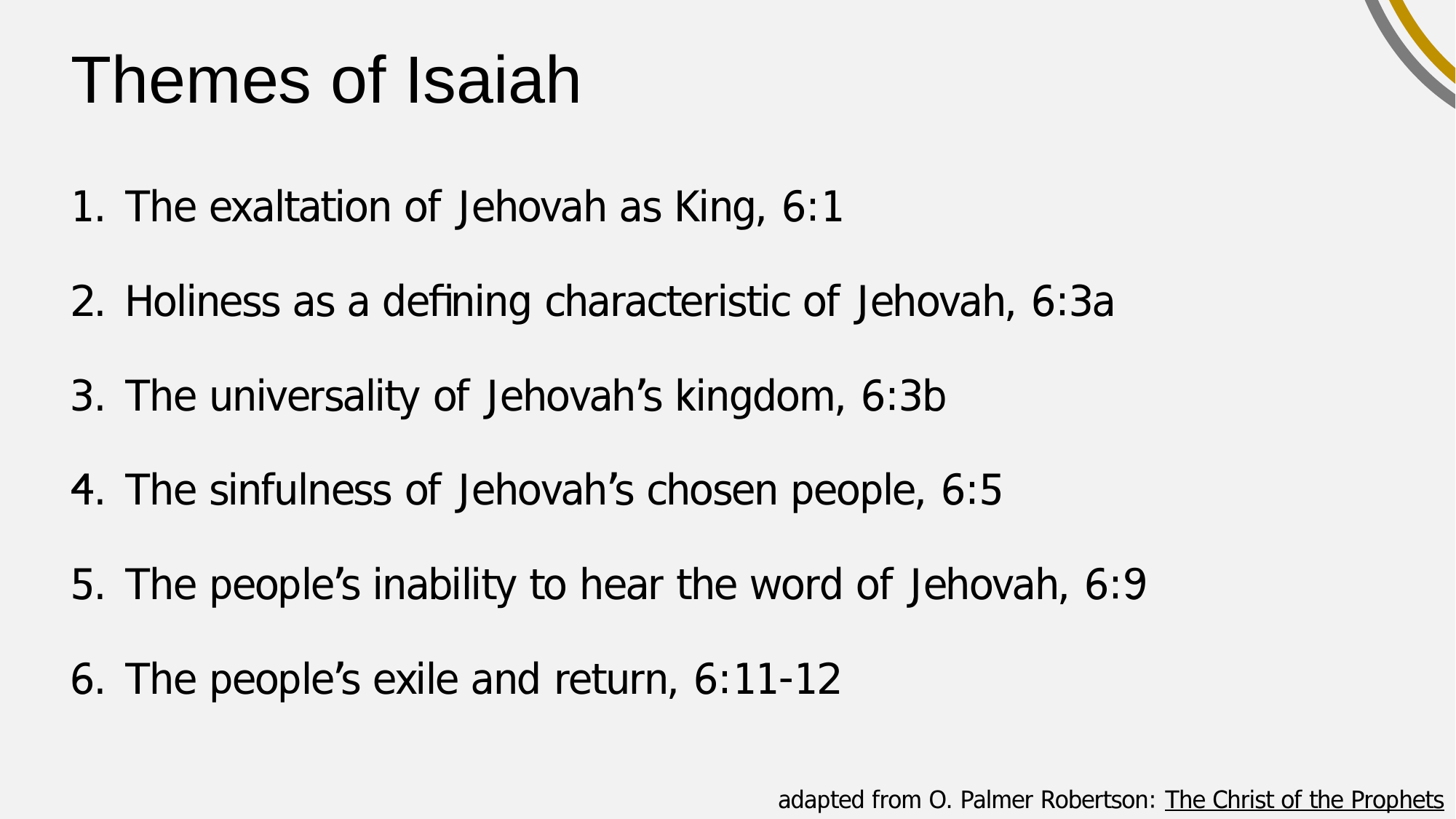

# Themes of Isaiah
The exaltation of Jehovah as King, 6:1
Holiness as a defining characteristic of Jehovah, 6:3a
The universality of Jehovah’s kingdom, 6:3b
The sinfulness of Jehovah’s chosen people, 6:5
The people’s inability to hear the word of Jehovah, 6:9
The people’s exile and return, 6:11-12
adapted from O. Palmer Robertson: The Christ of the Prophets